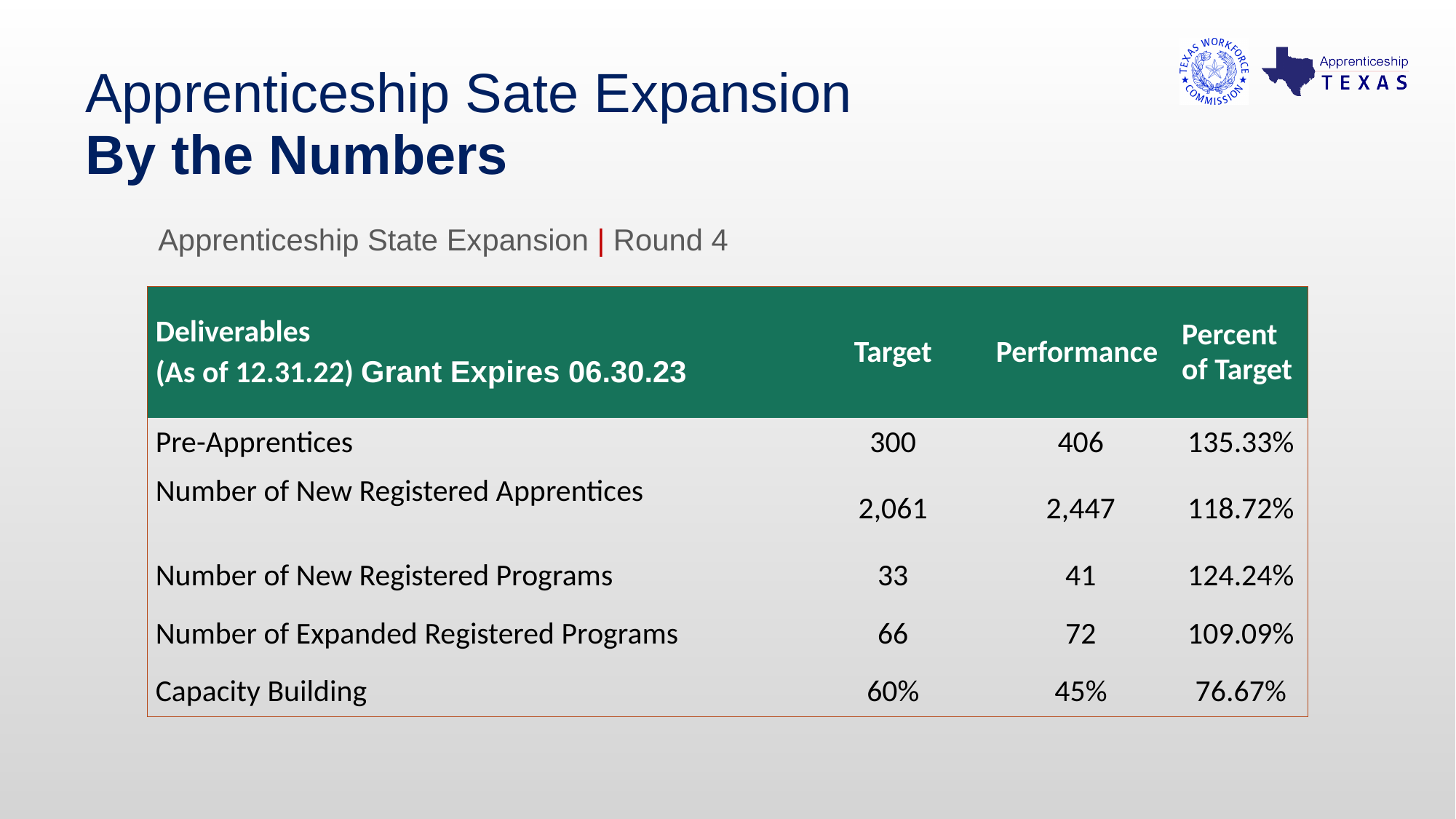

By the numbers, round 4
Apprenticeship Sate Expansion By the Numbers
Apprenticeship State Expansion | Round 4
| Deliverables (As of 12.31.22) Grant Expires 06.30.23 | Target | Performance | Percent of Target |
| --- | --- | --- | --- |
| Pre-Apprentices | 300 | 406 | 135.33% |
| Number of New Registered Apprentices | 2,061 | 2,447 | 118.72% |
| Number of New Registered Programs | 33 | 41 | 124.24% |
| Number of Expanded Registered Programs | 66 | 72 | 109.09% |
| Capacity Building | 60% | 45% | 76.67% |